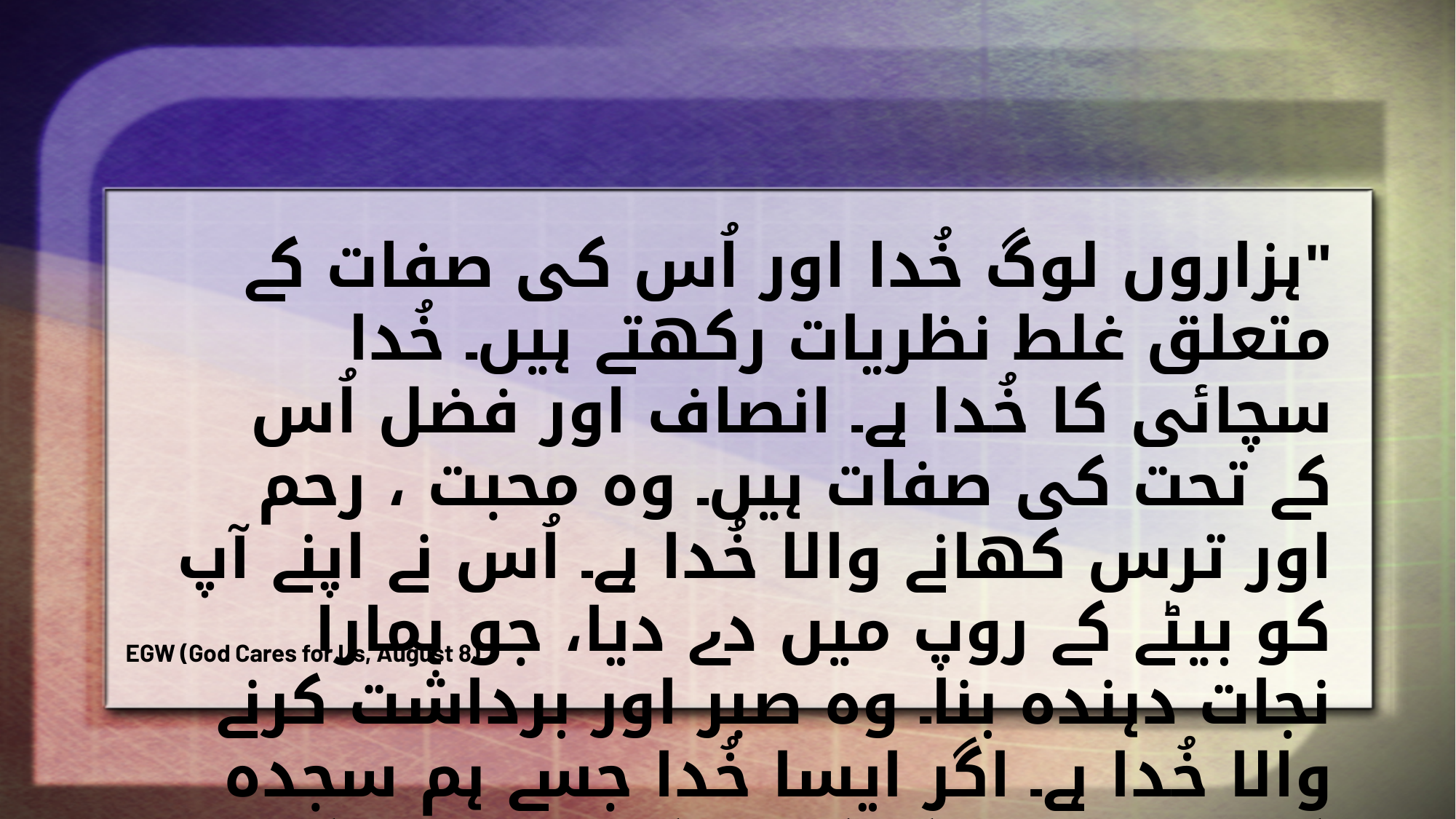

"ہزاروں لوگ خُدا اور اُس کی صفات کے متعلق غلط نظریات رکھتے ہیں۔ خُدا سچائی کا خُدا ہے۔ انصاف اور فضل اُس  کے تحت کی صفات ہیں۔ وہ محبت ، رحم اور ترس کھانے والا خُدا ہے۔ اُس نے اپنے آپ کو بیٹے کے روپ میں دے دیا، جو ہمارا نجات دہندہ بنا۔ وہ صبر اور برداشت کرنے والا خُدا ہے۔ اگر ایسا خُدا جسے ہم سجدہ کرتے اور جس کے کردار کو ہم اپنانے کی کوشش کر رہے ہیں، تو پھر ہم حقیقی خُدا کی عبادت کرتے ہیں"
EGW (God Cares for Us, August 8)